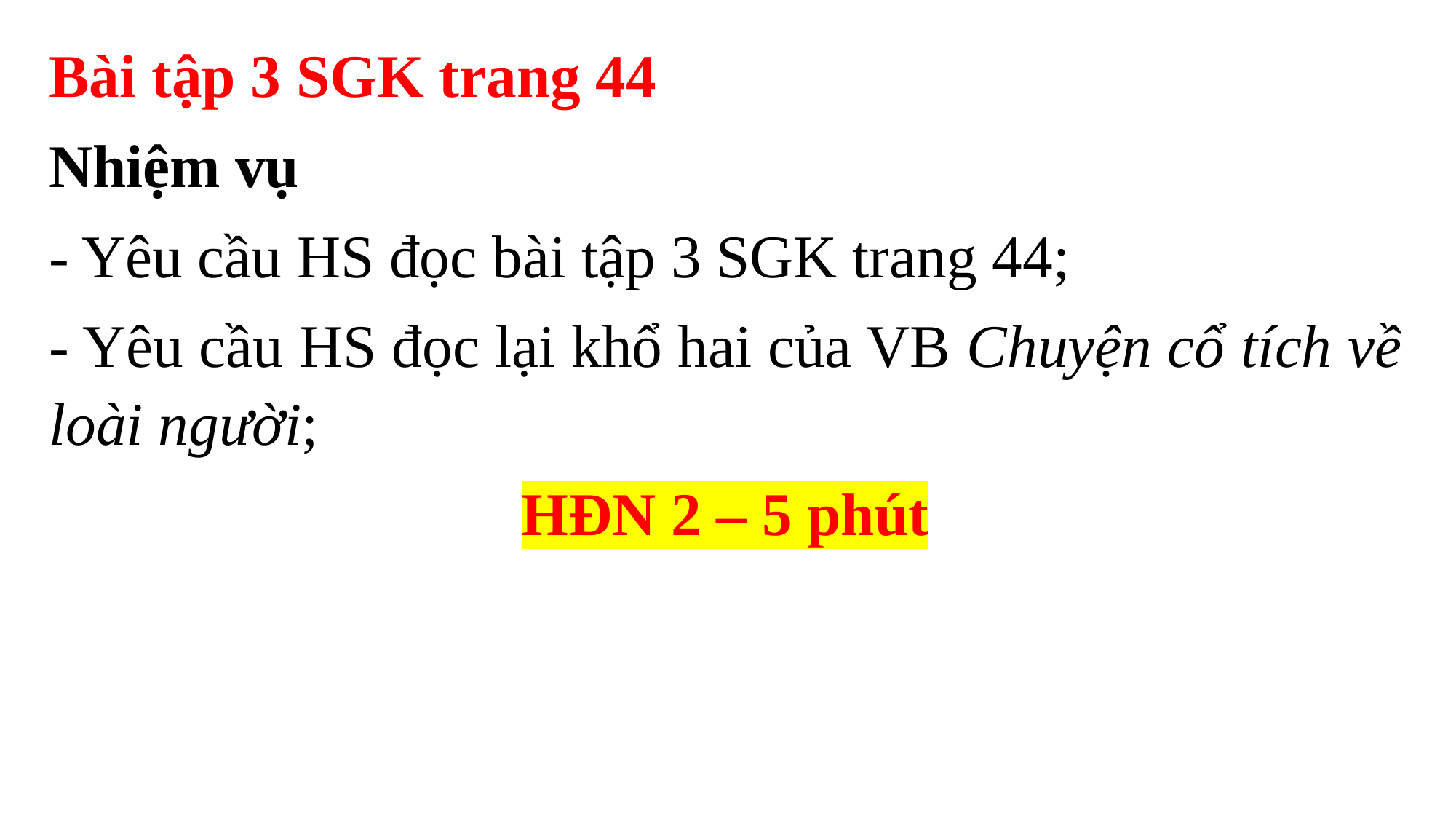

Bài tập 3 SGK trang 44
Nhiệm vụ
- Yêu cầu HS đọc bài tập 3 SGK trang 44;
- Yêu cầu HS đọc lại khổ hai của VB Chuyện cổ tích về loài người;
HĐN 2 – 5 phút